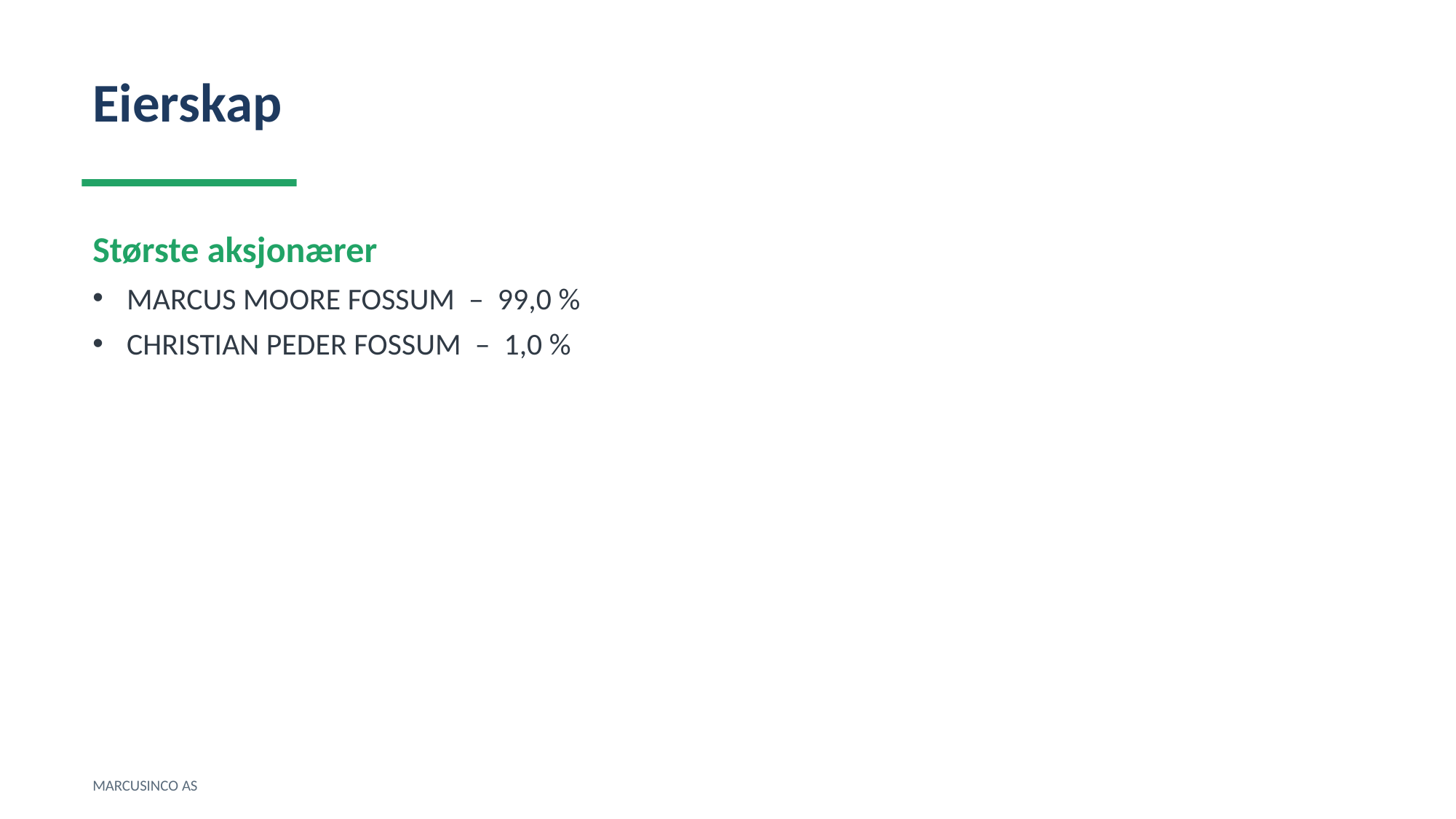

Eierskap

Største aksjonærer
MARCUS MOORE FOSSUM  –  99,0 %
CHRISTIAN PEDER FOSSUM  –  1,0 %
MARCUSINCO AS